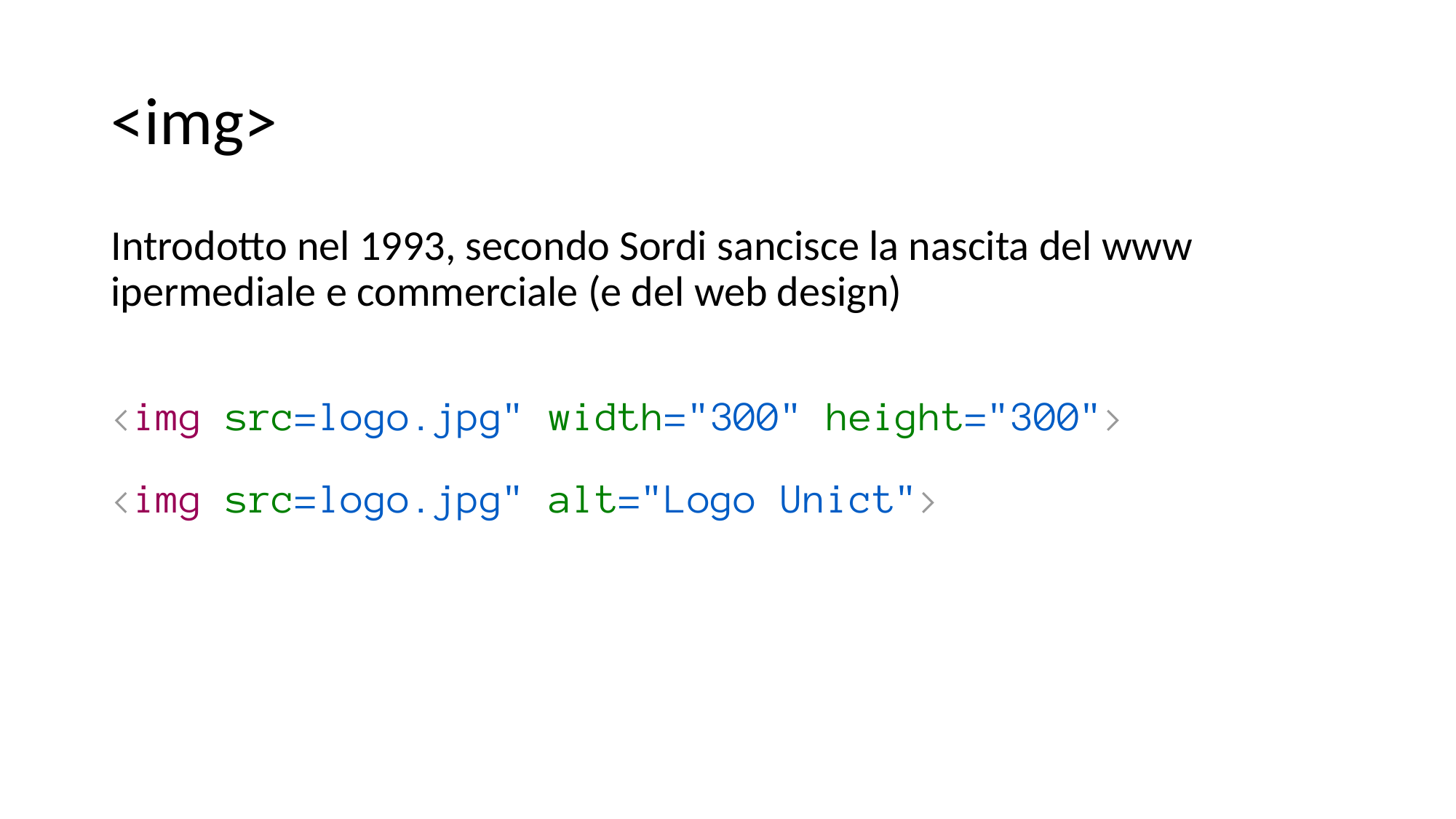

# <img>
Introdotto nel 1993, secondo Sordi sancisce la nascita del www ipermediale e commerciale (e del web design)

<img src=logo.jpg" width="300" height="300">
<img src=logo.jpg" alt="Logo Unict">